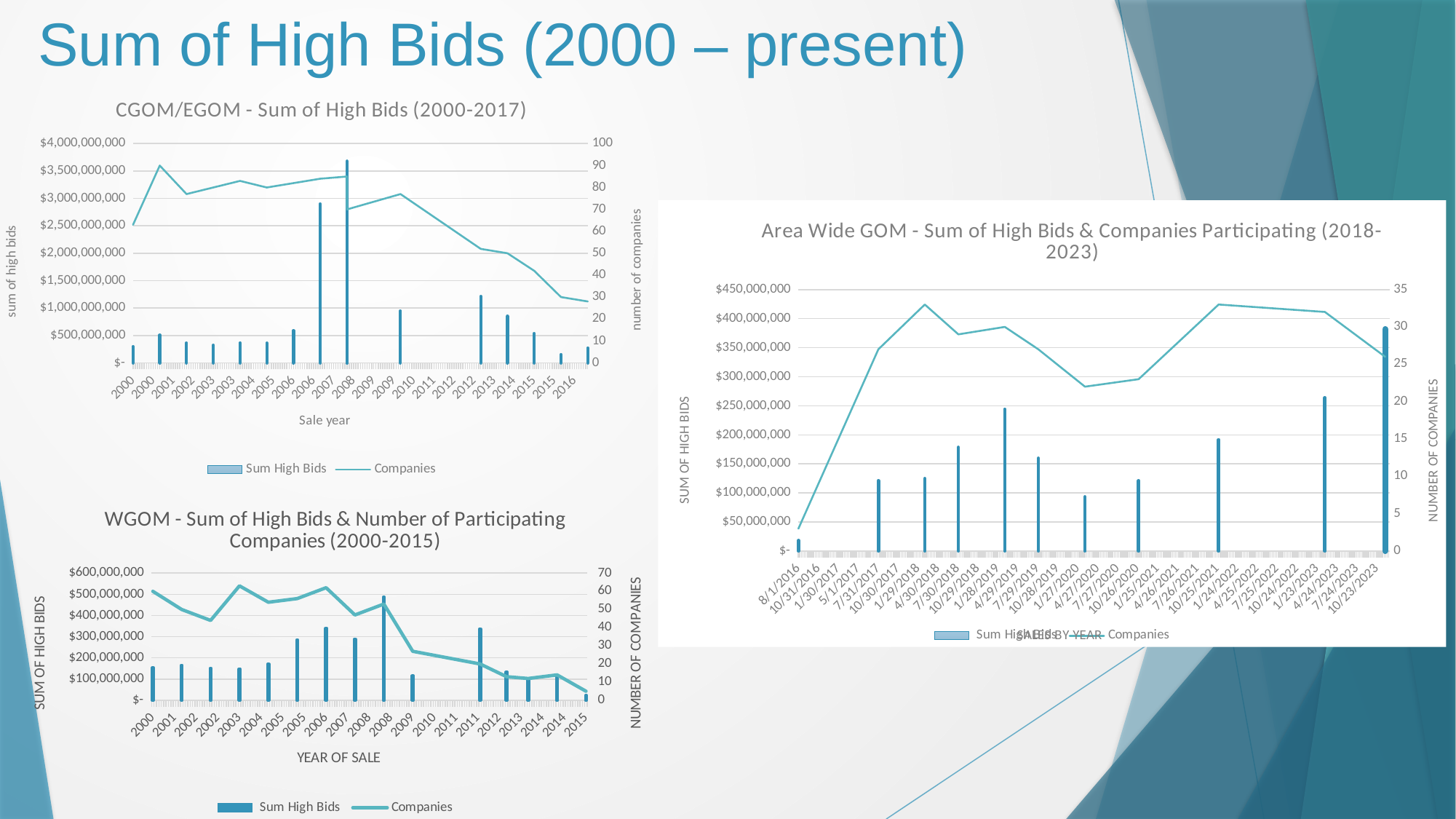

# Sum of High Bids (2000 – present)

### Chart: CGOM/EGOM - Sum of High Bids (2000-2017)

| Category | Sum High Bids | Companies |
|---|---|---|
| 36586 | 300567675.0 | 63.0 |
| 36951 | 505468501.0 | 90.0 |
| 37316 | 363210467.0 | 77.0 |
| 37681 | 323907994.0 | 80.0 |
| 38047 | 368763482.0 | 83.0 |
| 38412 | 360936329.0 | 80.0 |
| 38777 | 588309731.0 | 82.0 |
| 39142 | 2904321011.0 | 84.0 |
| 39508 | 3677688245.0 | 85.0 |
| 39508 | 703048523.0 | 70.0 |
| 40238 | 949265959.0 | 77.0 |
| 41334 | 1214675536.0 | 52.0 |
| 41699 | 850809921.0 | 50.0 |
| 42064 | 538780056.0 | 42.0 |
| 42430 | 156385610.0 | 30.0 |
| 42795 | 274797434.0 | 28.0 |

### Chart: Area Wide GOM - Sum of High Bids & Companies Participating (2018-2023)

| Category |  Sum High Bids  | Companies |
|---|---|---|
| 43160 | 124763581.0 | 33.0 |
| 43313 | 178069406.0 | 29.0 |
| 43525 | 244299344.0 | 30.0 |
| 43678 | 159386761.0 | 27.0 |
| 42583 | 18067020.0 | 3.0 |
| 42948 | 121143055.0 | 27.0 |
| 43908 | 93083453.0 | 22.0 |
| 44153 | 120868274.0 | 23.0 |
| 44517 | 191688984.0 | 33.0 |
| 45014 | 263801783.0 | 32.0 |
| 45280 | 382168507.0 | 26.0 |

### Chart: WGOM - Sum of High Bids & Number of Participating Companies (2000-2015)

| Category |  Sum High Bids  | Companies |
|---|---|---|
| 36739 | 153660031.0 | 60.0 |
| 37104 | 165571777.0 | 50.0 |
| 37469 | 151265255.0 | 44.0 |
| 37834 | 148715127.0 | 63.0 |
| 38200 | 171387285.0 | 54.0 |
| 38565 | 285192865.0 | 56.0 |
| 38930 | 340935514.0 | 62.0 |
| 39295 | 289953066.0 | 47.0 |
| 39661 | 487297676.0 | 53.0 |
| 40026 | 115466321.0 | 27.0 |
| 40891 | 337688341.0 | 20.0 |
| 41214 | 133767074.0 | 13.0 |
| 41487 | 102351712.0 | 12.0 |
| 41852 | 109951644.0 | 14.0 |
| 42217 | 22675212.0 | 5.0 |